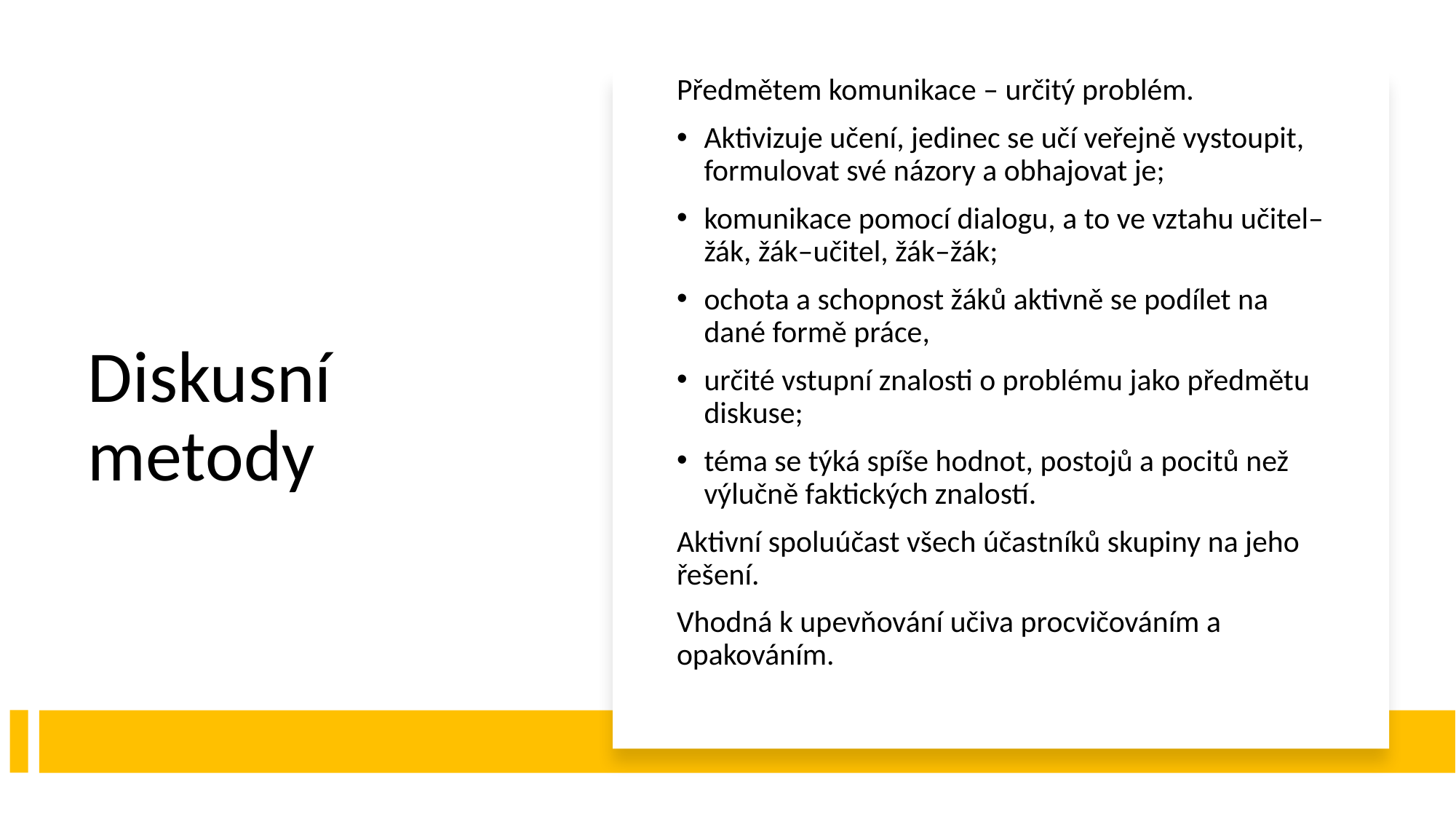

Předmětem komunikace – určitý problém.
Aktivizuje učení, jedinec se učí veřejně vystoupit, formulovat své názory a obhajovat je;
komunikace pomocí dialogu, a to ve vztahu učitel–žák, žák–učitel, žák–žák;
ochota a schopnost žáků aktivně se podílet na dané formě práce,
určité vstupní znalosti o problému jako předmětu diskuse;
téma se týká spíše hodnot, postojů a pocitů než výlučně faktických znalostí.
Aktivní spoluúčast všech účastníků skupiny na jeho řešení.
Vhodná k upevňování učiva procvičováním a opakováním.

# Diskusní metody